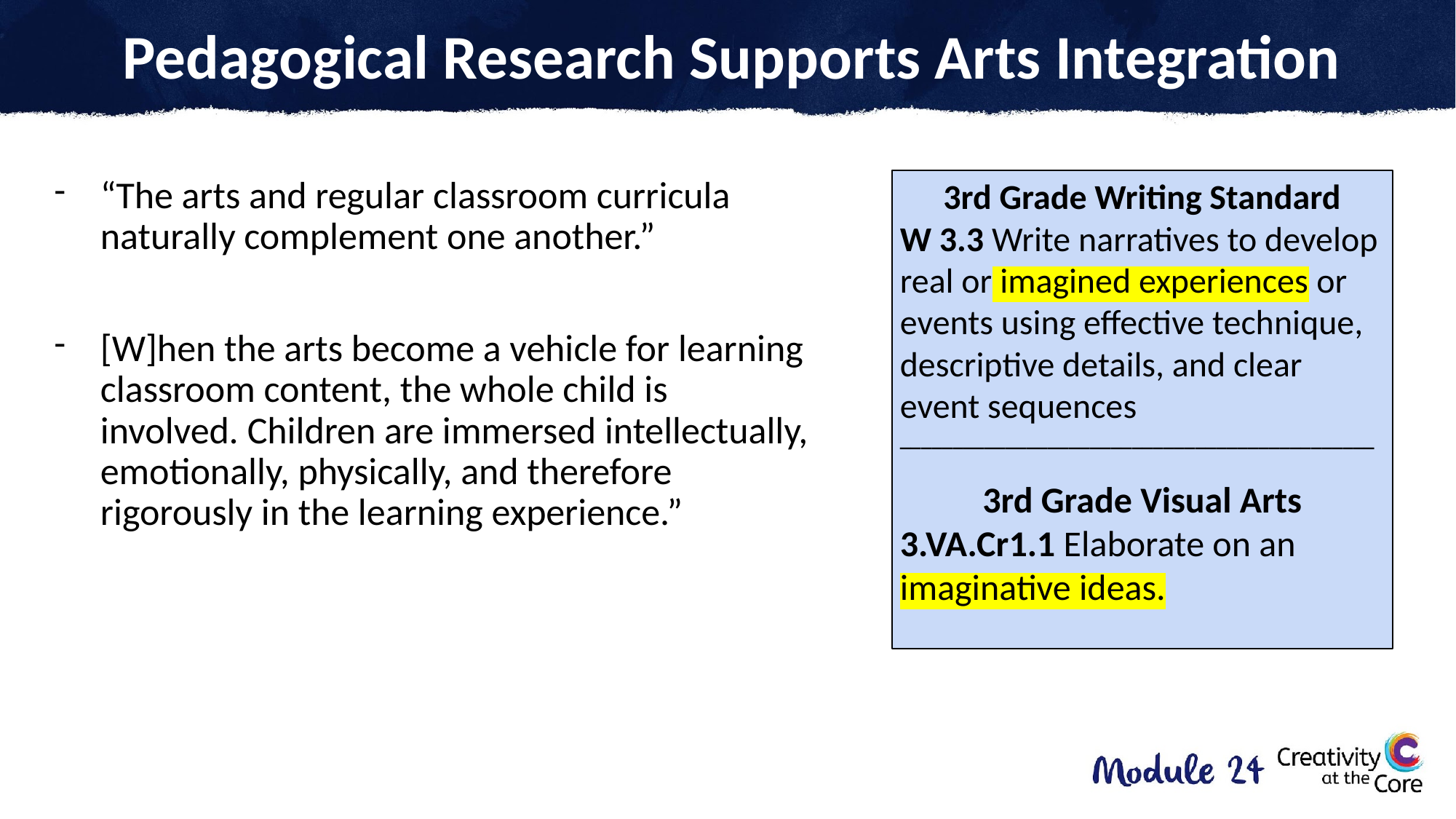

# Pedagogical Research Supports Arts Integration
“The arts and regular classroom curricula naturally complement one another.”

[W]hen the arts become a vehicle for learning classroom content, the whole child is involved. Children are immersed intellectually, emotionally, physically, and therefore rigorously in the learning experience.”
3rd Grade Writing Standard
W 3.3 Write narratives to develop real or imagined experiences or events using effective technique, descriptive details, and clear event sequences
_____________________________________________

3rd Grade Visual Arts
3.VA.Cr1.1 Elaborate on an imaginative ideas.